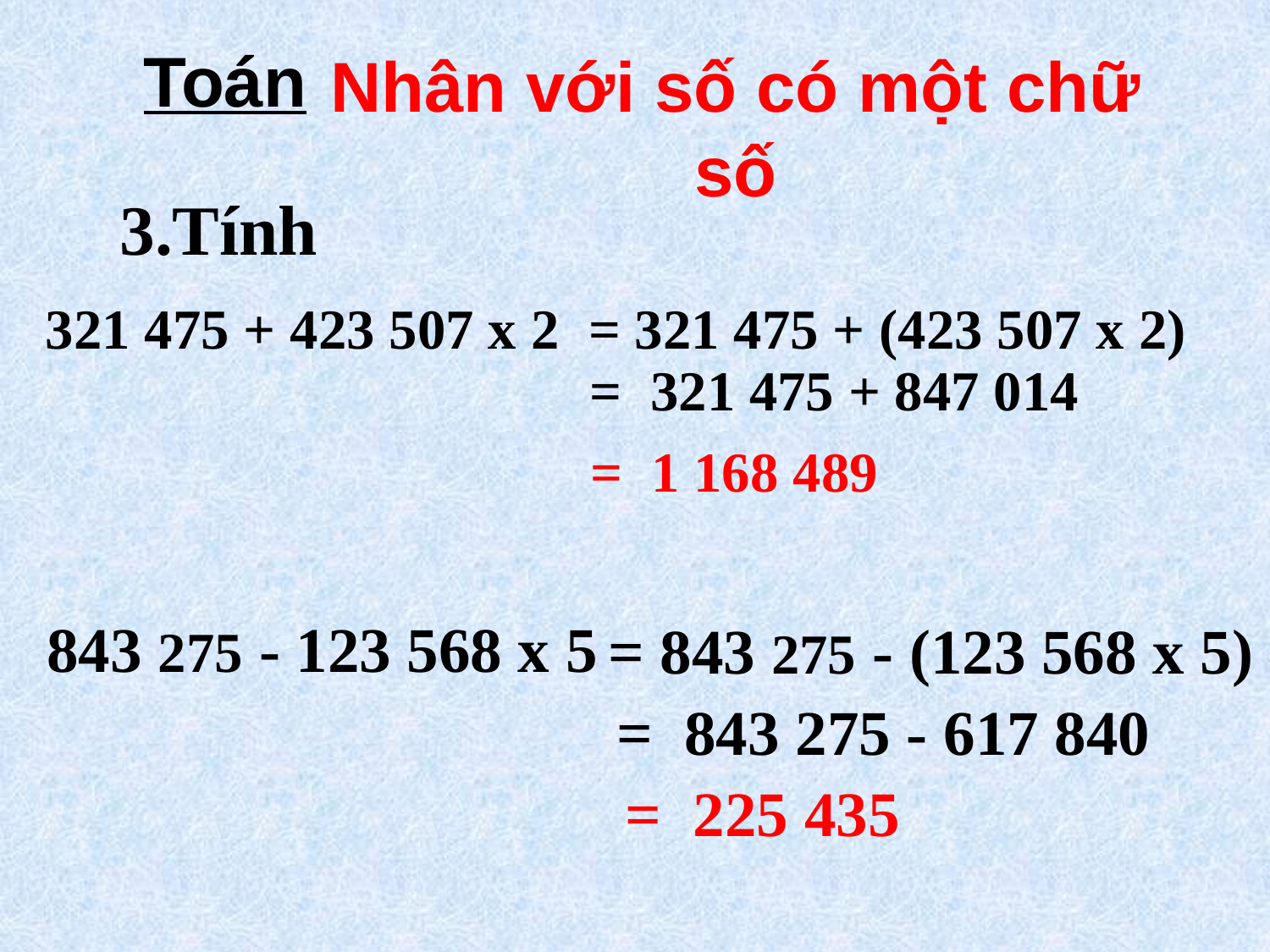

Nhân với số có một chữ số
Toán
3.Tính
321 475 + 423 507 x 2
= 321 475 + (423 507 x 2)
=  321 475 + 847 014
=  1 168 489
843 275 - 123 568 x 5
= 843 275 - (123 568 x 5)
=  843 275 - 617 840
=  225 435